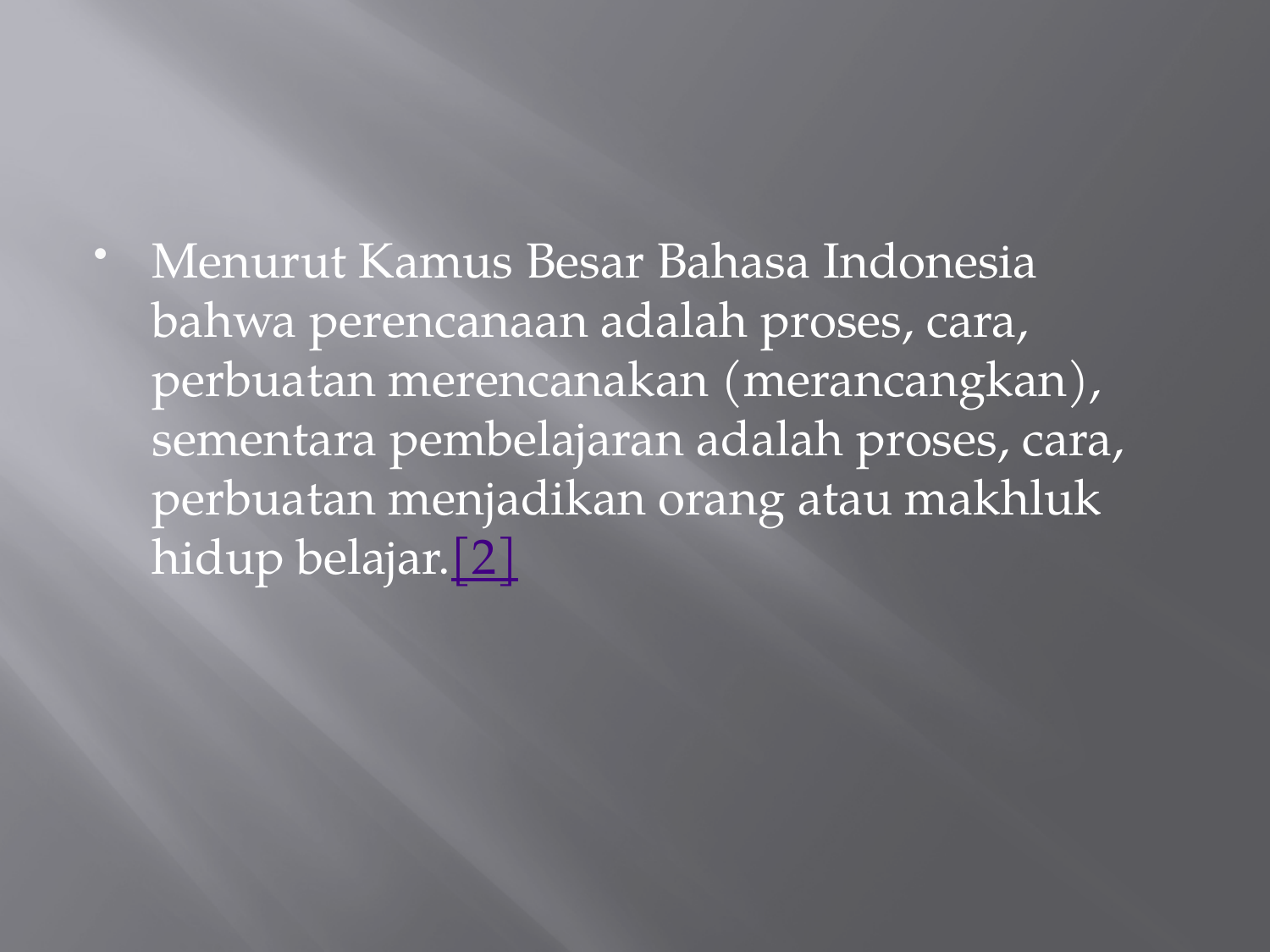

#
Menurut Kamus Besar Bahasa Indonesia bahwa perencanaan adalah proses, cara, perbuatan merencanakan (merancangkan), sementara pembelajaran adalah proses, cara, perbuatan menjadikan orang atau makhluk hidup belajar.[2]